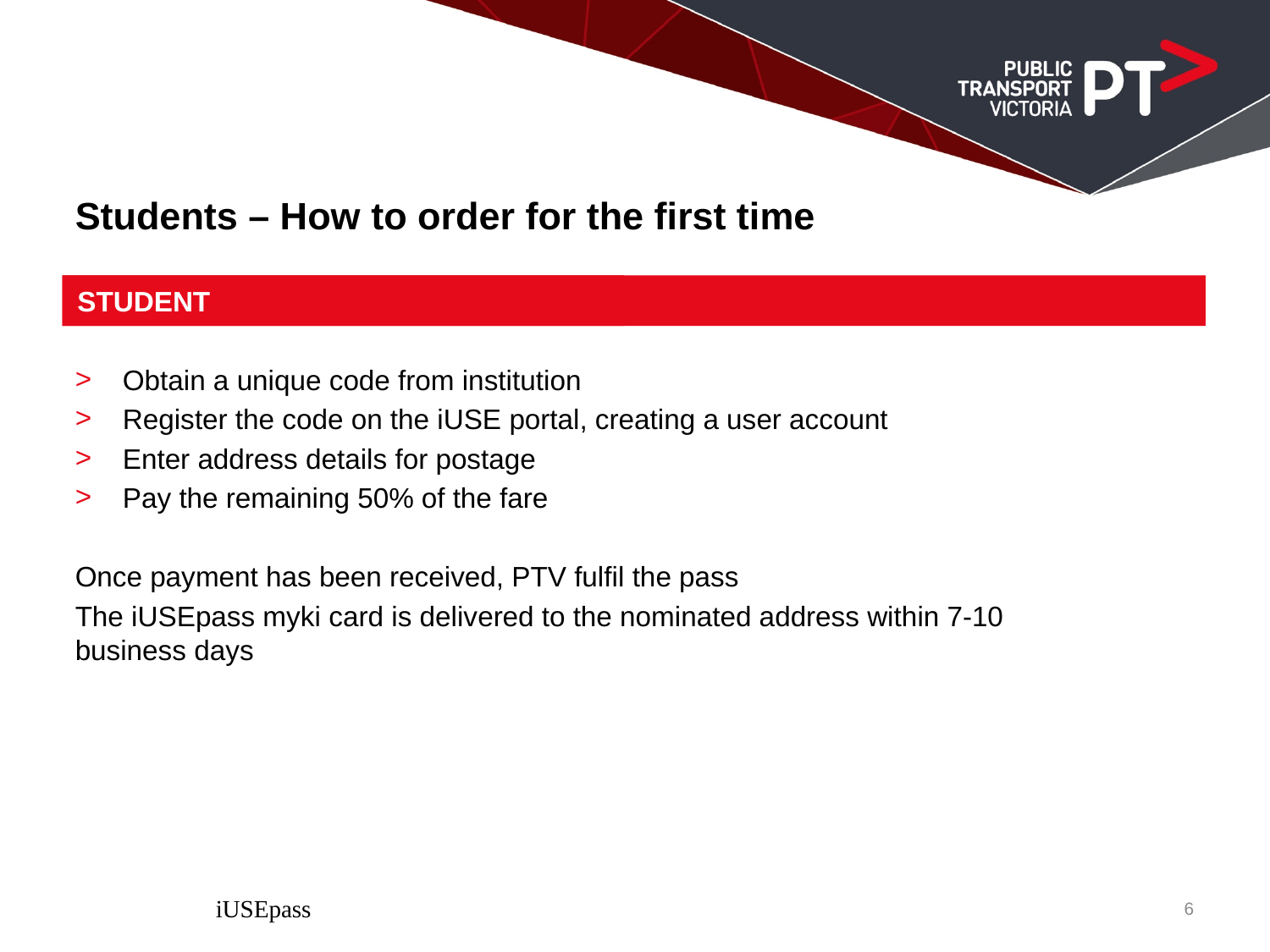

# Students – How to order for the first time
STUDENT
STUDENT
Obtain a unique code from institution
Register the code on the iUSE portal, creating a user account
Enter address details for postage
Pay the remaining 50% of the fare

Once payment has been received, PTV fulfil the pass
The iUSEpass myki card is delivered to the nominated address within 7-10 business days
iUSEpass
6